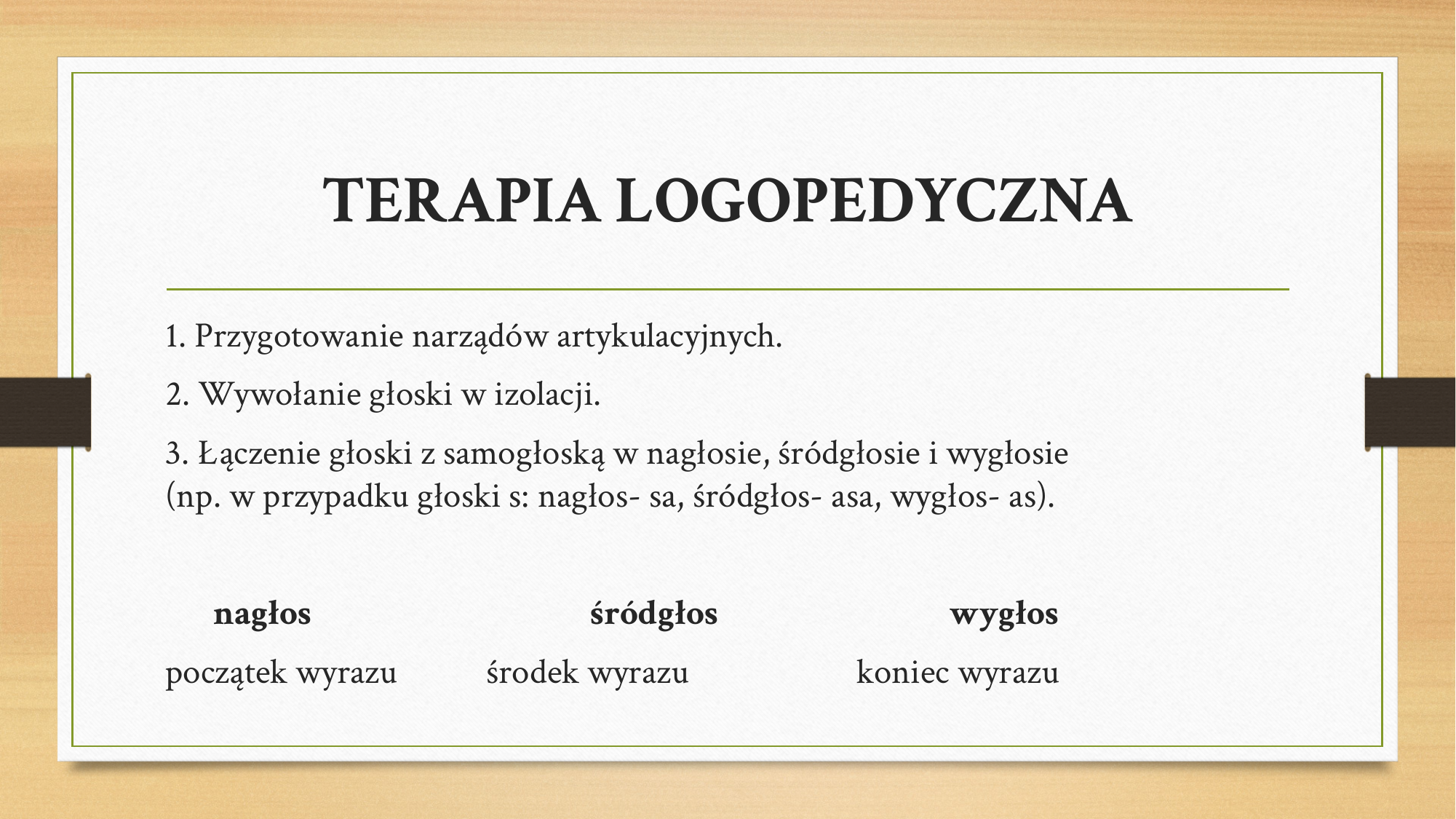

# TERAPIA LOGOPEDYCZNA
1. Przygotowanie narządów artykulacyjnych.
2. Wywołanie głoski w izolacji.
3. Łączenie głoski z samogłoską w nagłosie, śródgłosie i wygłosie
(np. w przypadku głoski s: nagłos- sa, śródgłos- asa, wygłos- as).

      nagłos                                   śródgłos                             wygłos
początek wyrazu				środek wyrazu                     koniec wyrazu